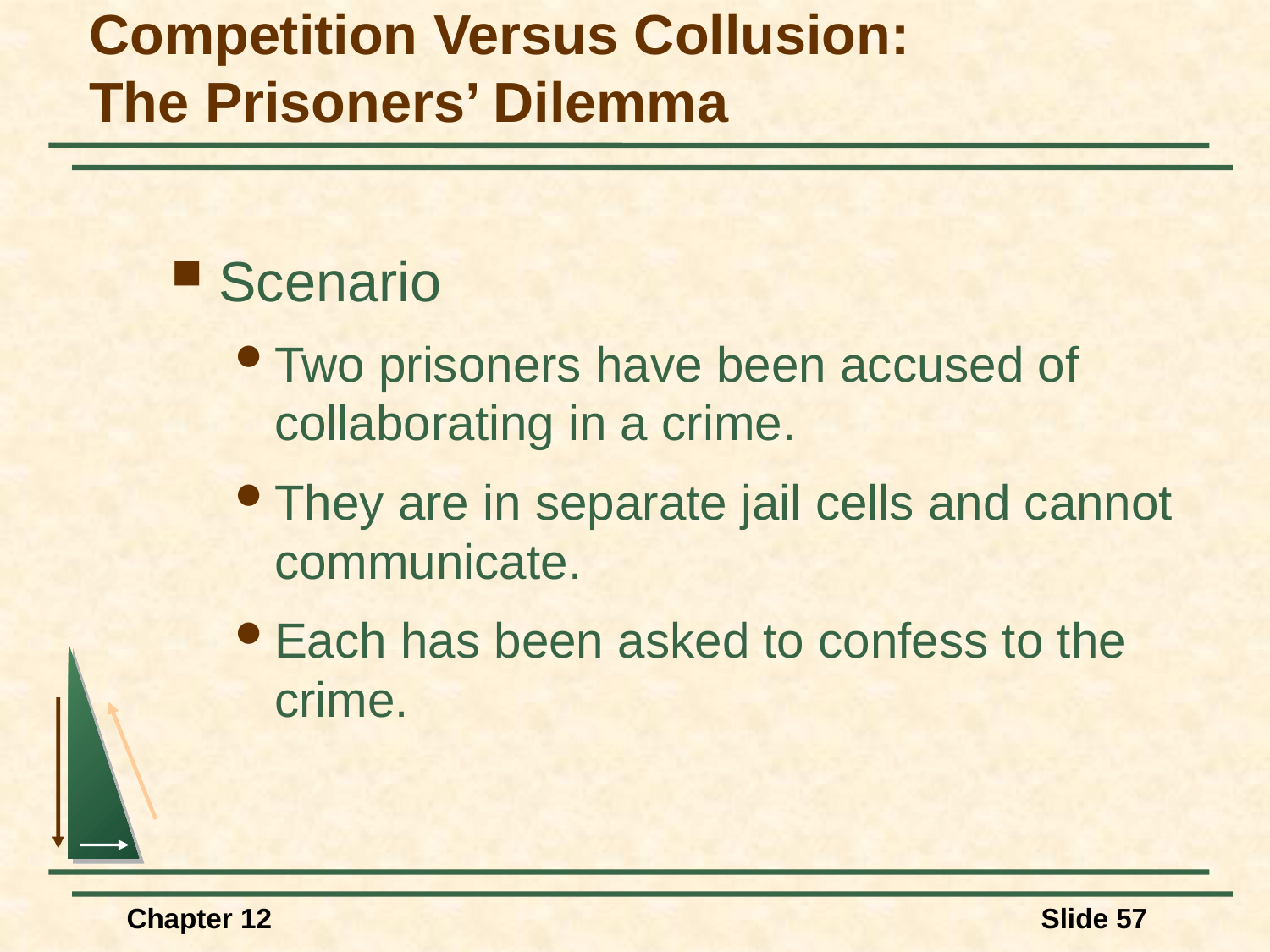

# Competition Versus Collusion: The Prisoners’ Dilemma
Scenario
Two prisoners have been accused of collaborating in a crime.
They are in separate jail cells and cannot communicate.
Each has been asked to confess to the crime.

Chapter 12
Slide 57